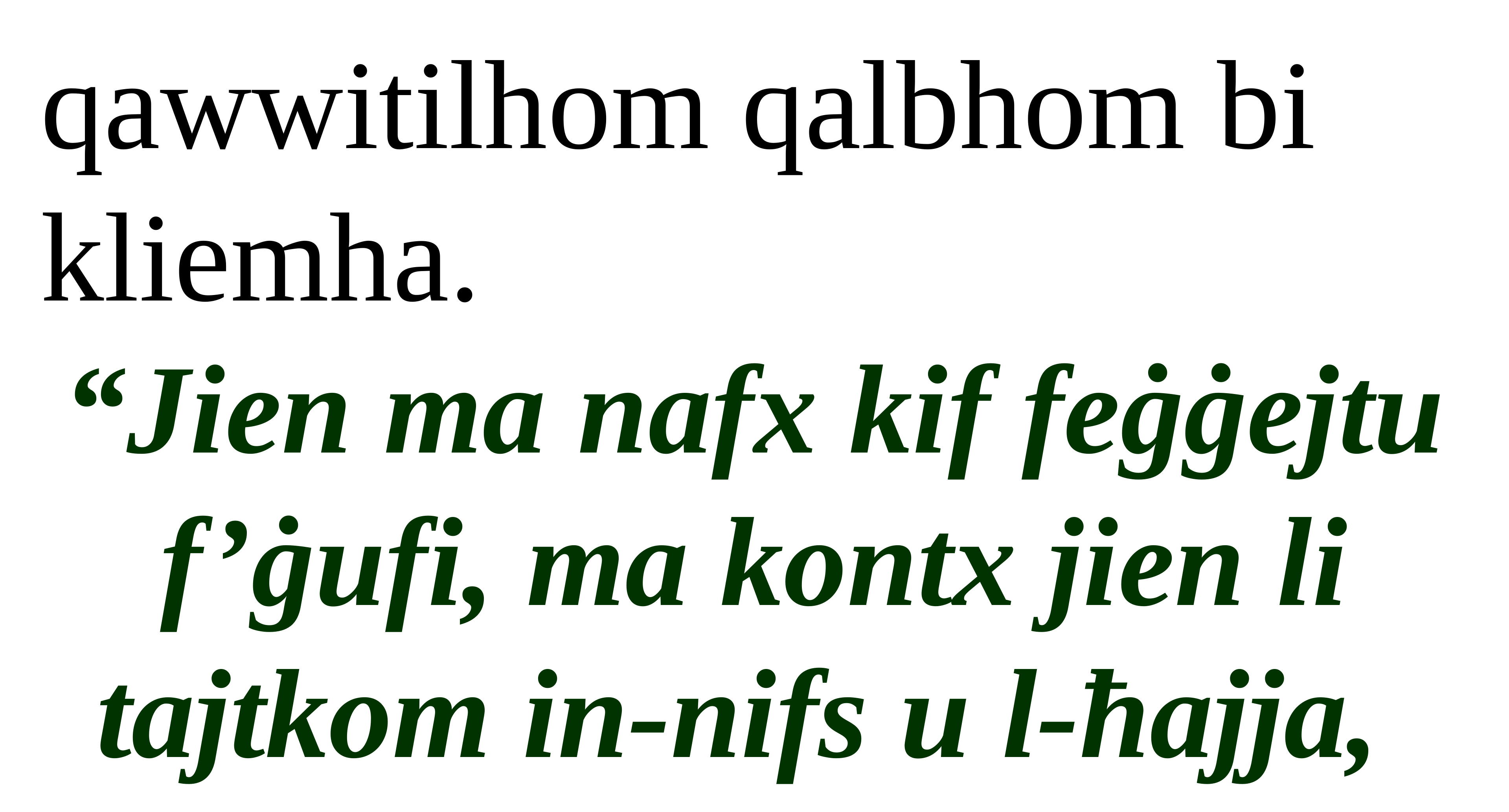

qawwitilhom qalbhom bi kliemha.
“Jien ma nafx kif feġġejtu f’ġufi, ma kontx jien li tajtkom in-nifs u l-ħajja,